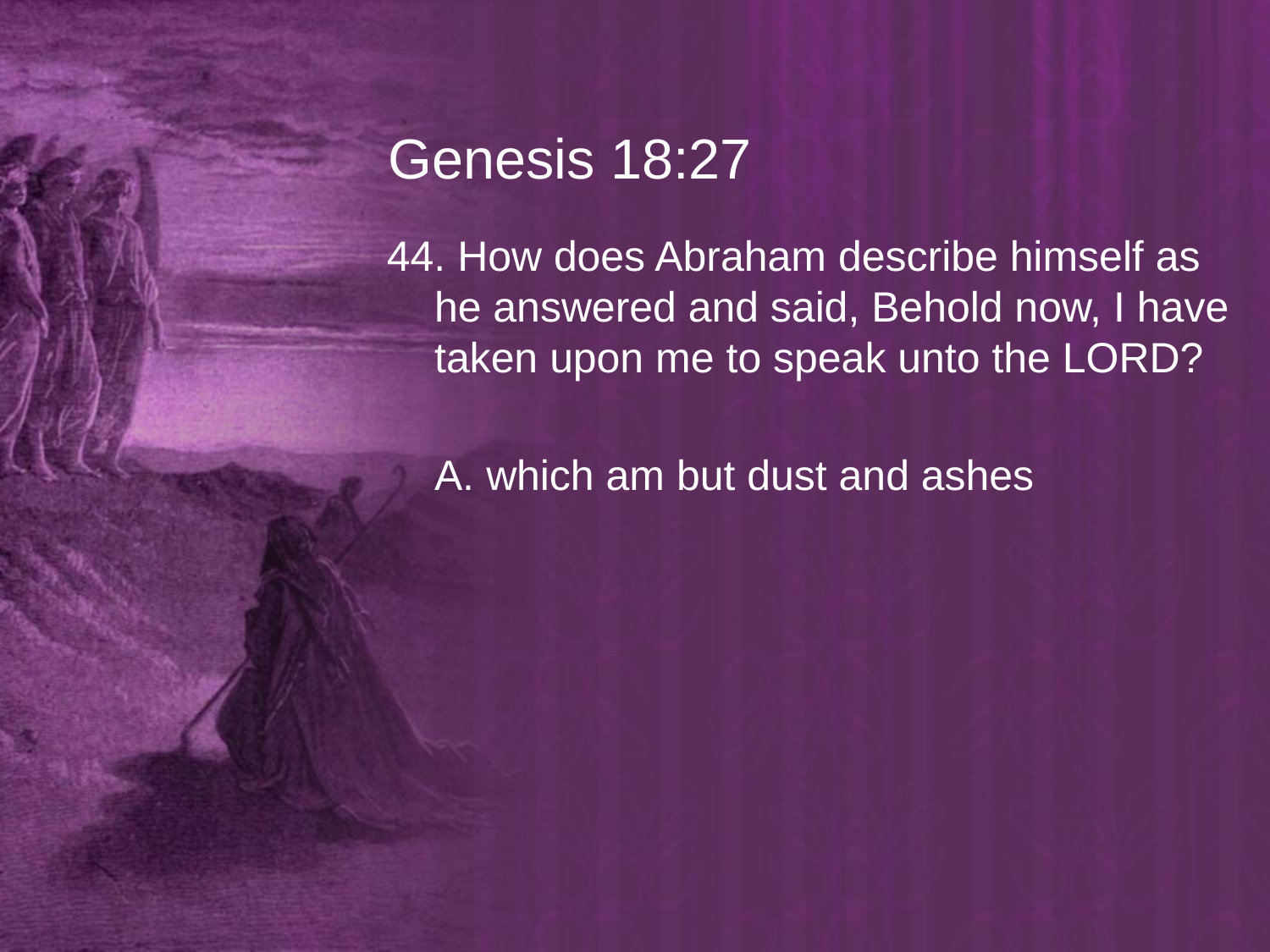

# Genesis 18:27
44. How does Abraham describe himself as he answered and said, Behold now, I have taken upon me to speak unto the LORD?

	A. which am but dust and ashes